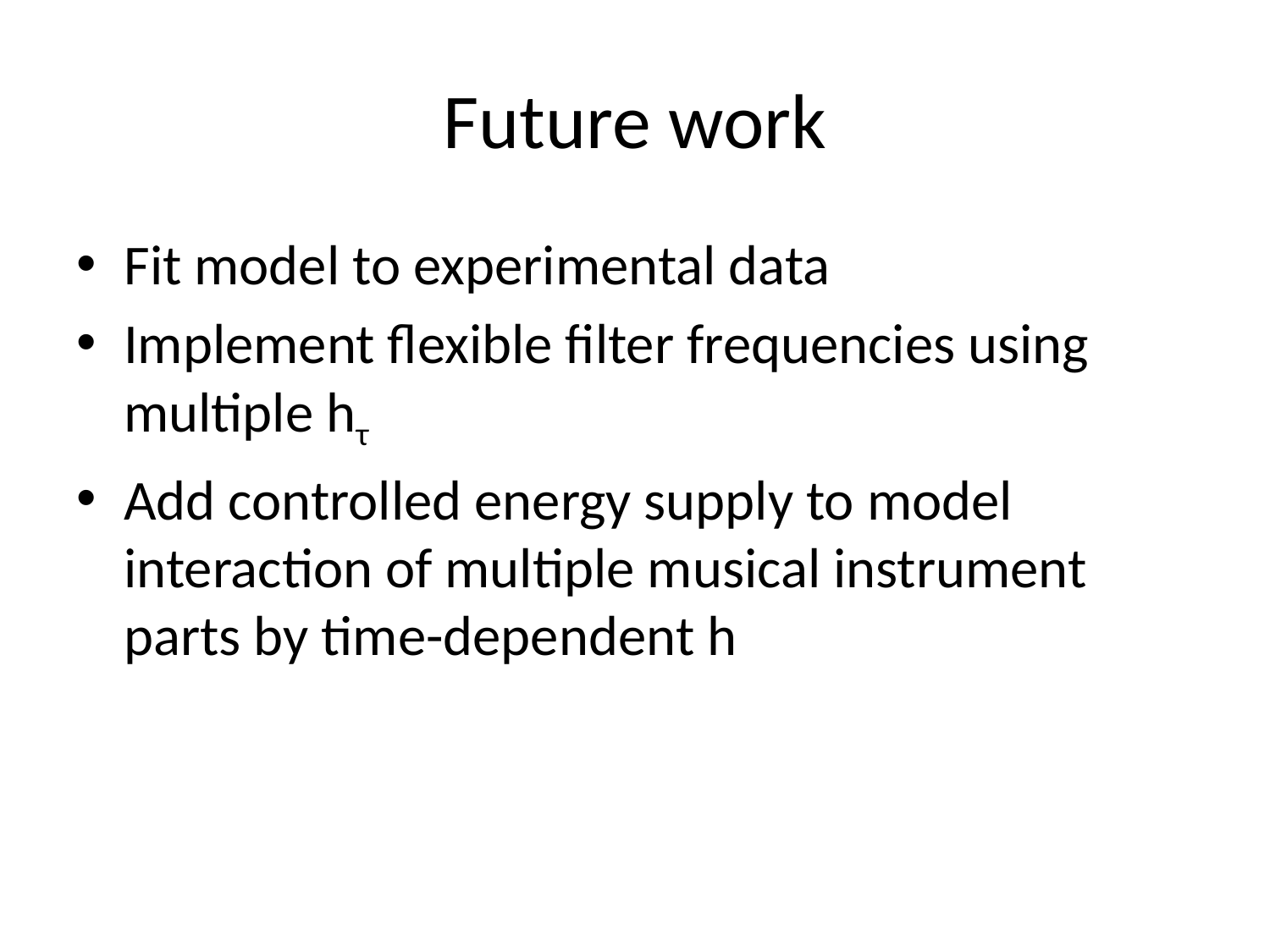

# Future work
Fit model to experimental data
Implement flexible filter frequencies using multiple hτ
Add controlled energy supply to model interaction of multiple musical instrument parts by time-dependent h